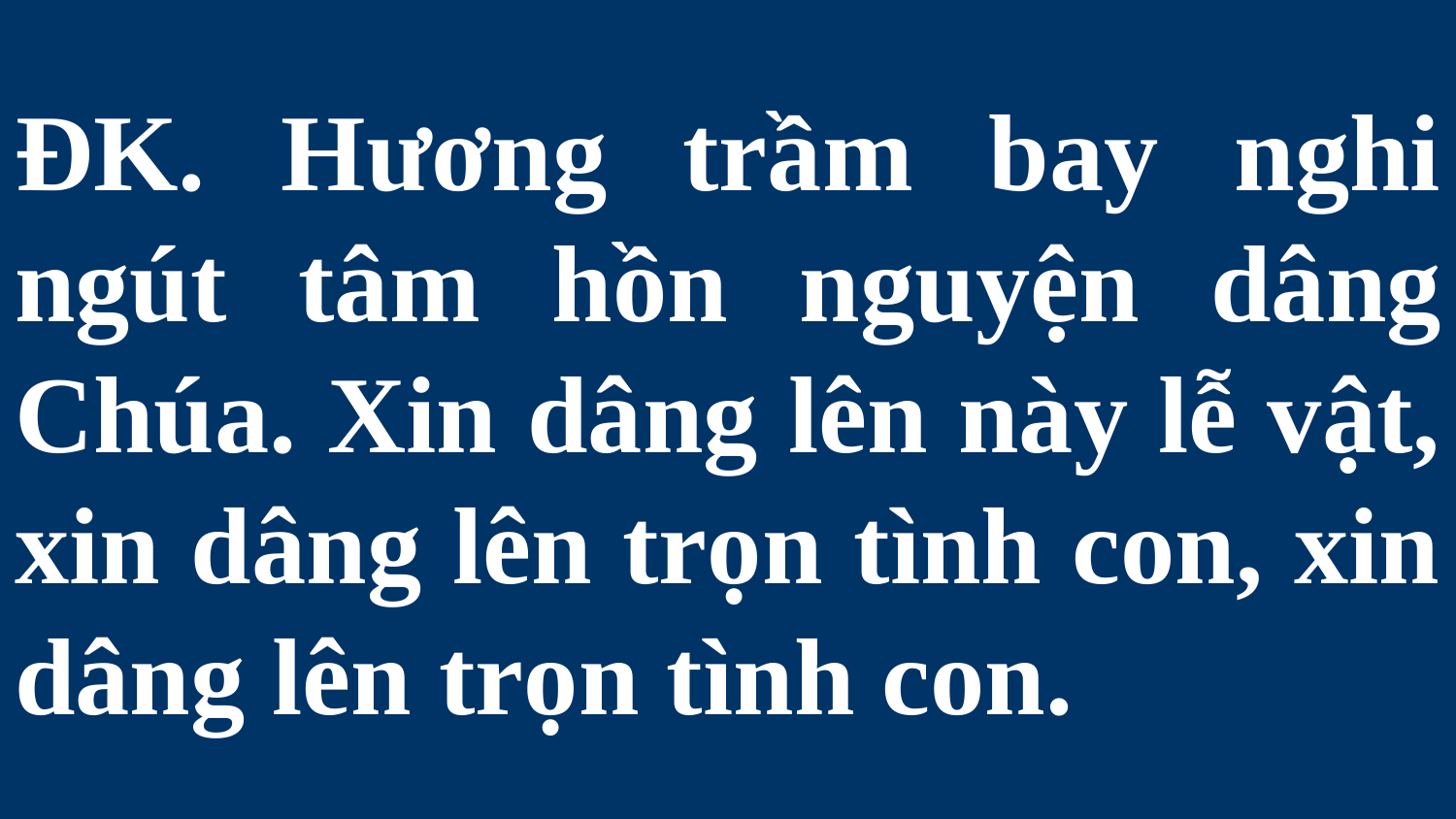

# ĐK. Hương trầm bay nghi ngút tâm hồn nguyện dâng Chúa. Xin dâng lên này lễ vật, xin dâng lên trọn tình con, xin dâng lên trọn tình con.